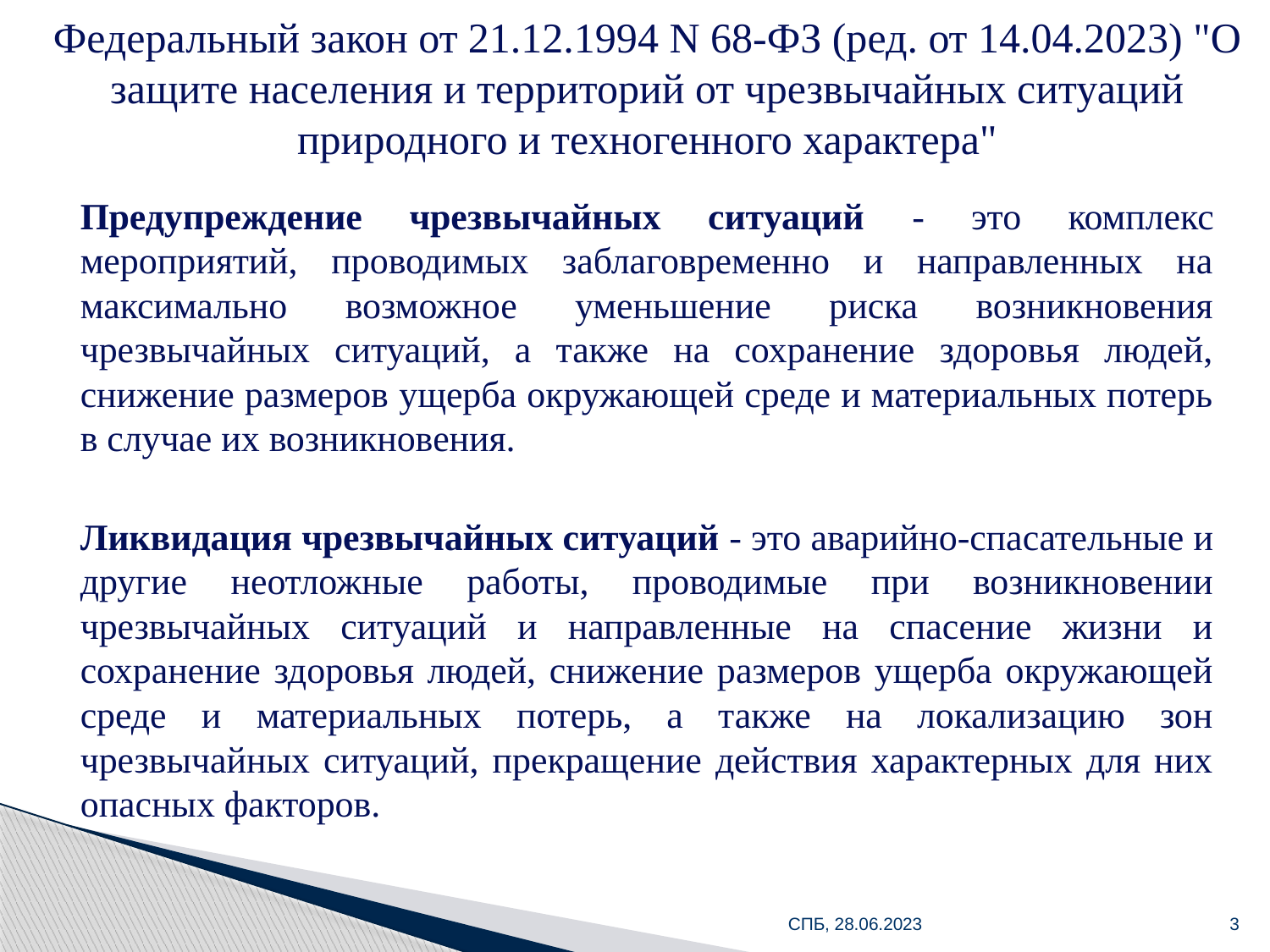

# Федеральный закон от 21.12.1994 N 68-ФЗ (ред. от 14.04.2023) "О защите населения и территорий от чрезвычайных ситуаций природного и техногенного характера"
Предупреждение чрезвычайных ситуаций - это комплекс мероприятий, проводимых заблаговременно и направленных на максимально возможное уменьшение риска возникновения чрезвычайных ситуаций, а также на сохранение здоровья людей, снижение размеров ущерба окружающей среде и материальных потерь в случае их возникновения.

Ликвидация чрезвычайных ситуаций - это аварийно-спасательные и другие неотложные работы, проводимые при возникновении чрезвычайных ситуаций и направленные на спасение жизни и сохранение здоровья людей, снижение размеров ущерба окружающей среде и материальных потерь, а также на локализацию зон чрезвычайных ситуаций, прекращение действия характерных для них опасных факторов.
СПБ, 28.06.2023
3